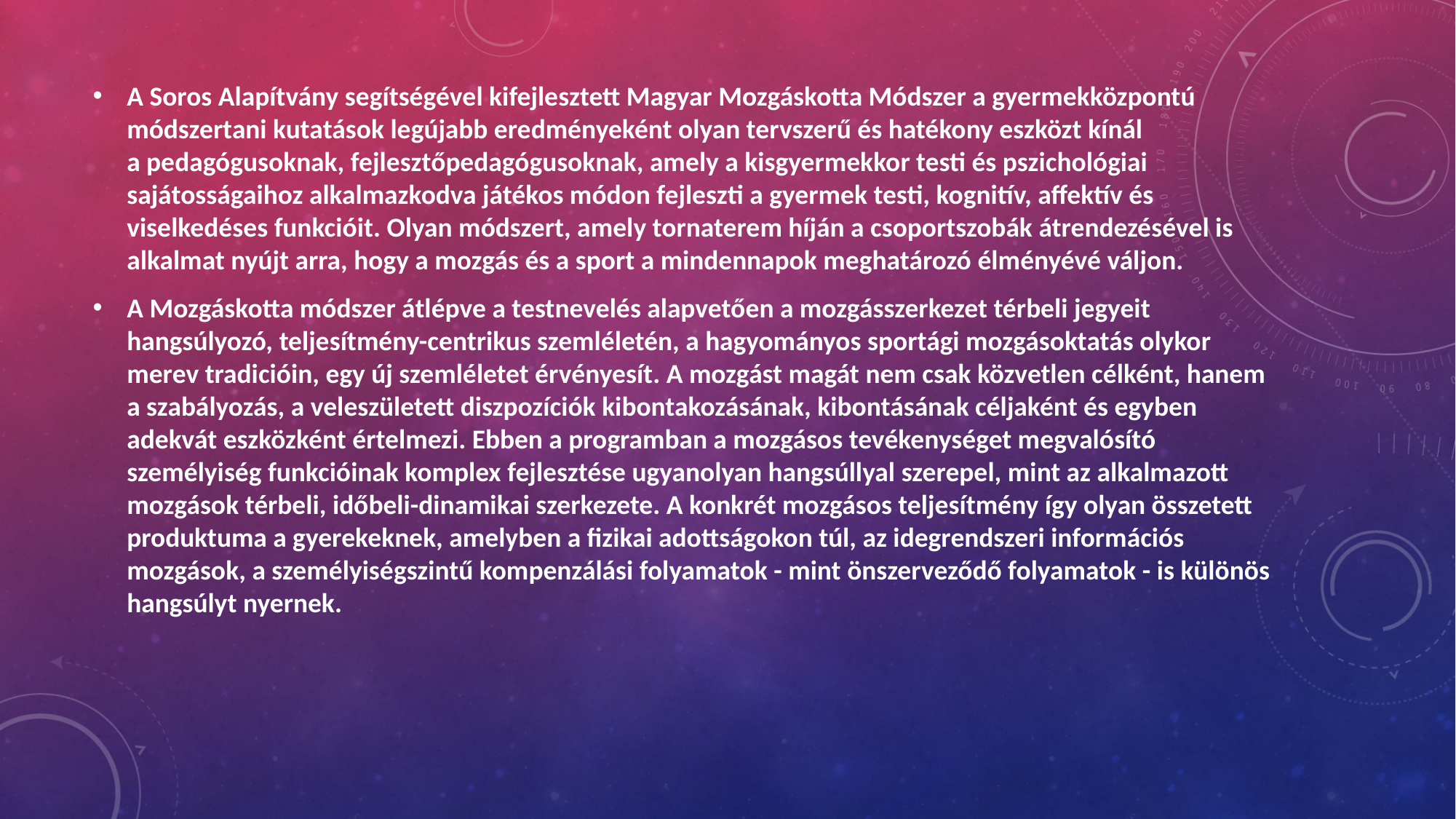

A Soros Alapítvány segítségével kifejlesztett Magyar Mozgáskotta Módszer a gyermekközpontú módszertani kutatások legújabb eredményeként olyan tervszerű és hatékony eszközt kínál
a pedagógusoknak, fejlesztőpedagógusoknak, amely a kisgyermekkor testi és pszichológiai sajátosságaihoz alkalmazkodva játékos módon fejleszti a gyermek testi, kognitív, affektív és viselkedéses funkcióit. Olyan módszert, amely tornaterem híján a csoportszobák átrendezésével is alkalmat nyújt arra, hogy a mozgás és a sport a mindennapok meghatározó élményévé váljon.
A Mozgáskotta módszer átlépve a testnevelés alapvetően a mozgásszerkezet térbeli jegyeit hangsúlyozó, teljesítmény-centrikus szemléletén, a hagyományos sportági mozgásoktatás olykor merev tradicióin, egy új szemléletet érvényesít. A mozgást magát nem csak közvetlen célként, hanem a szabályozás, a veleszületett diszpozíciók kibontakozásának, kibontásának céljaként és egyben adekvát eszközként értelmezi. Ebben a programban a mozgásos tevékenységet megvalósító személyiség funkcióinak komplex fejlesztése ugyanolyan hangsúllyal szerepel, mint az alkalmazott mozgások térbeli, időbeli-dinamikai szerkezete. A konkrét mozgásos teljesítmény így olyan összetett produktuma a gyerekeknek, amelyben a fizikai adottságokon túl, az idegrendszeri információs mozgások, a személyiségszintű kompenzálási folyamatok - mint önszerveződő folyamatok - is különös hangsúlyt nyernek.